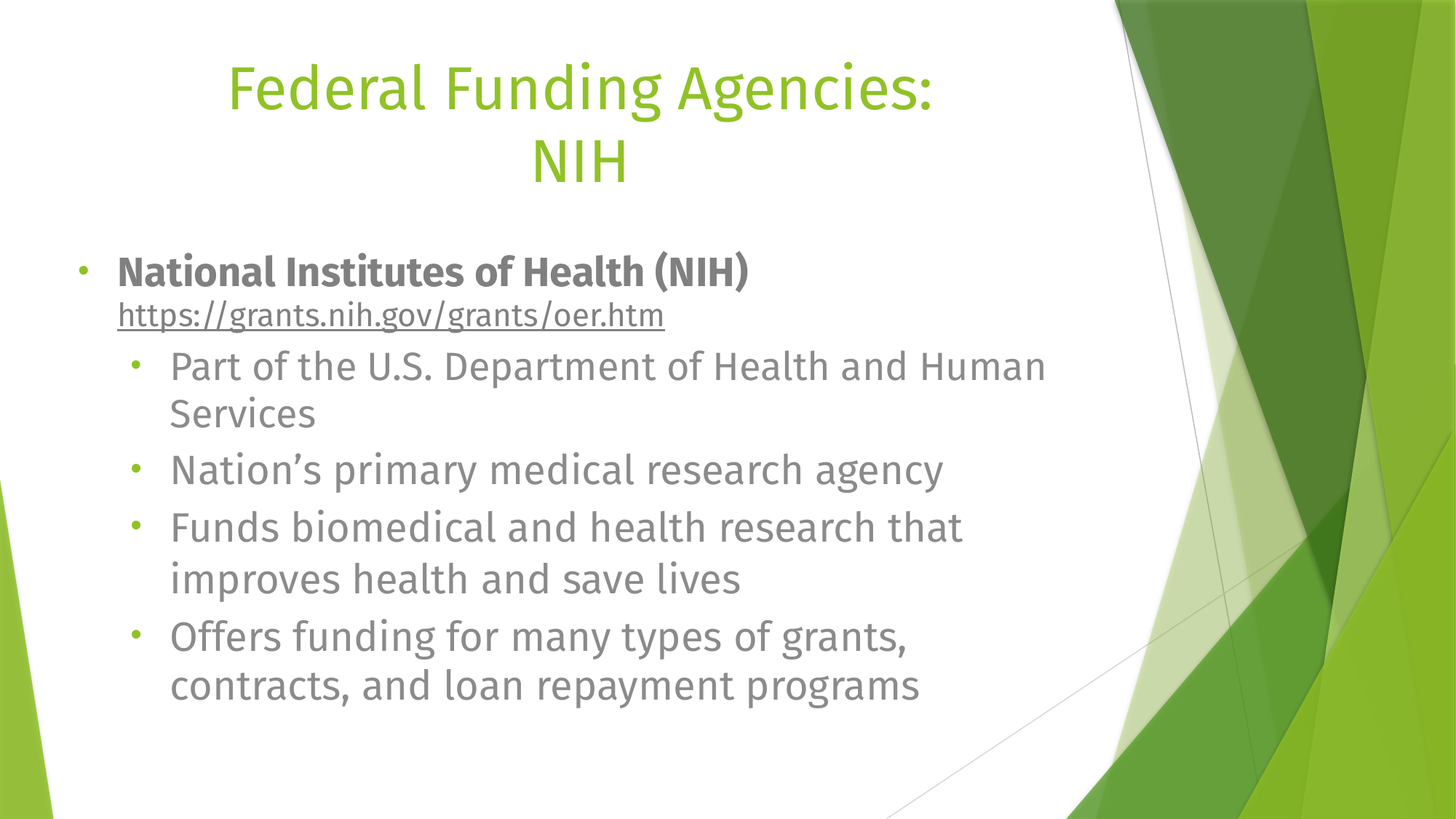

# Federal Funding Agencies: NIH
National Institutes of Health (NIH) https://grants.nih.gov/grants/oer.htm
Part of the U.S. Department of Health and Human Services
Nation’s primary medical research agency
Funds biomedical and health research that improves health and save lives
Offers funding for many types of grants, contracts, and loan repayment programs